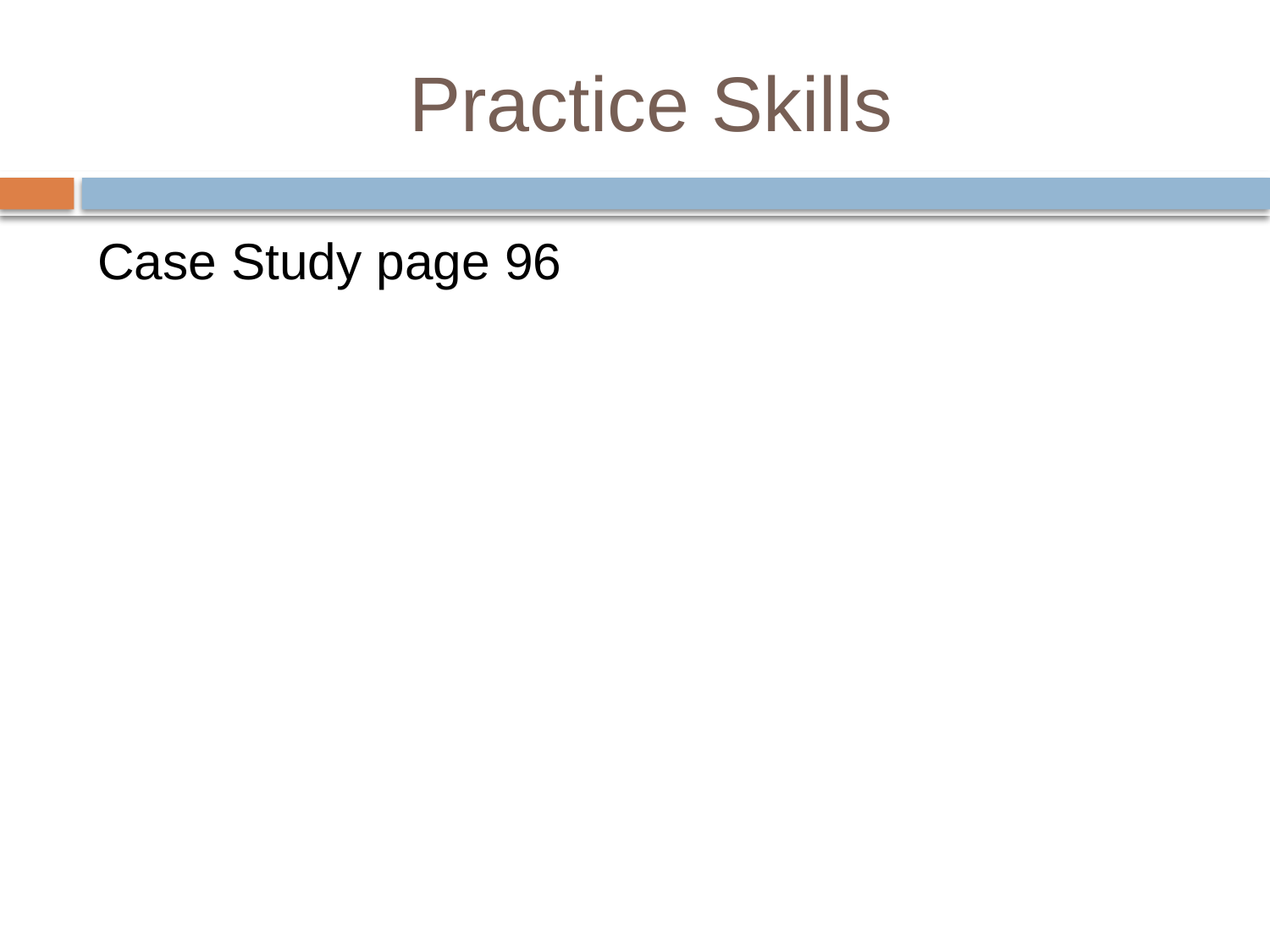

# Practice Skills
Case Study page 96